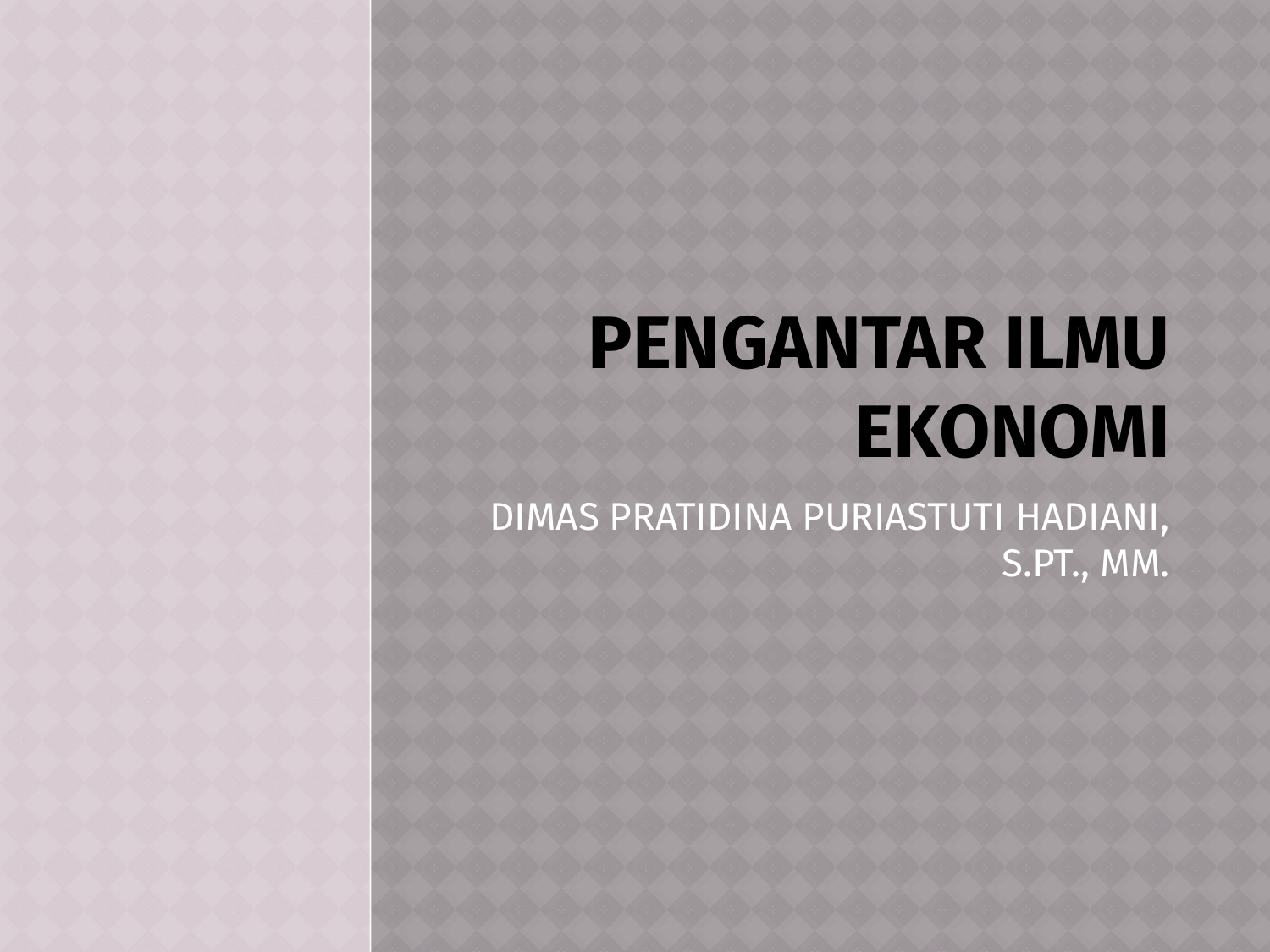

# PENGANTAR ILMU EKONOMI
DIMAS PRATIDINA PURIASTUTI HADIANI, S.PT., MM.